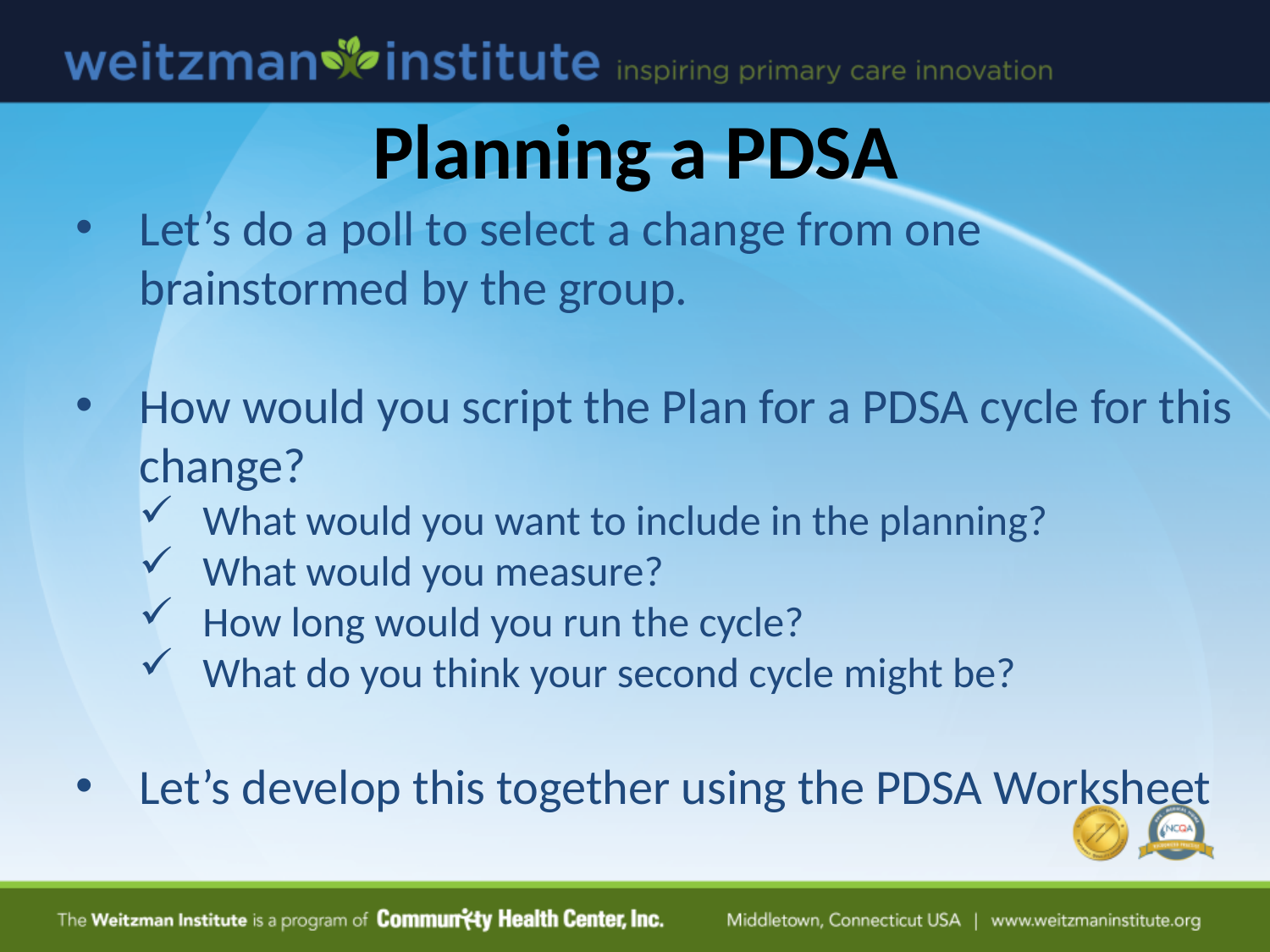

Planning a PDSA
Let’s do a poll to select a change from one brainstormed by the group.

How would you script the Plan for a PDSA cycle for this change?
What would you want to include in the planning?
What would you measure?
How long would you run the cycle?
What do you think your second cycle might be?

Let’s develop this together using the PDSA Worksheet